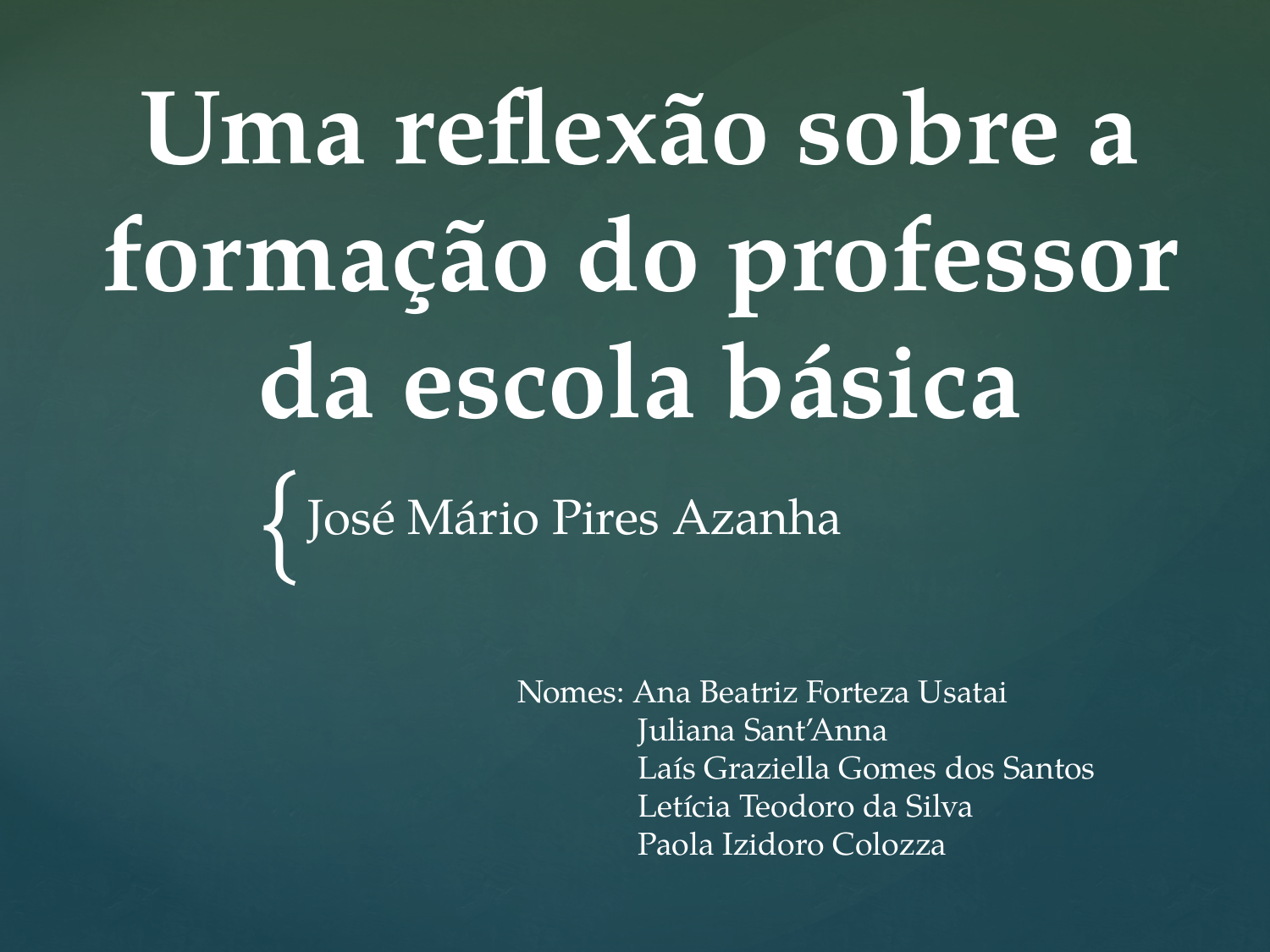

# Uma reflexão sobre a formação do professor da escola básica
José Mário Pires Azanha
Nomes: Ana Beatriz Forteza Usatai
               Juliana Sant’Anna
               Laís Graziella Gomes dos Santos
               Letícia Teodoro da Silva
               Paola Izidoro Colozza